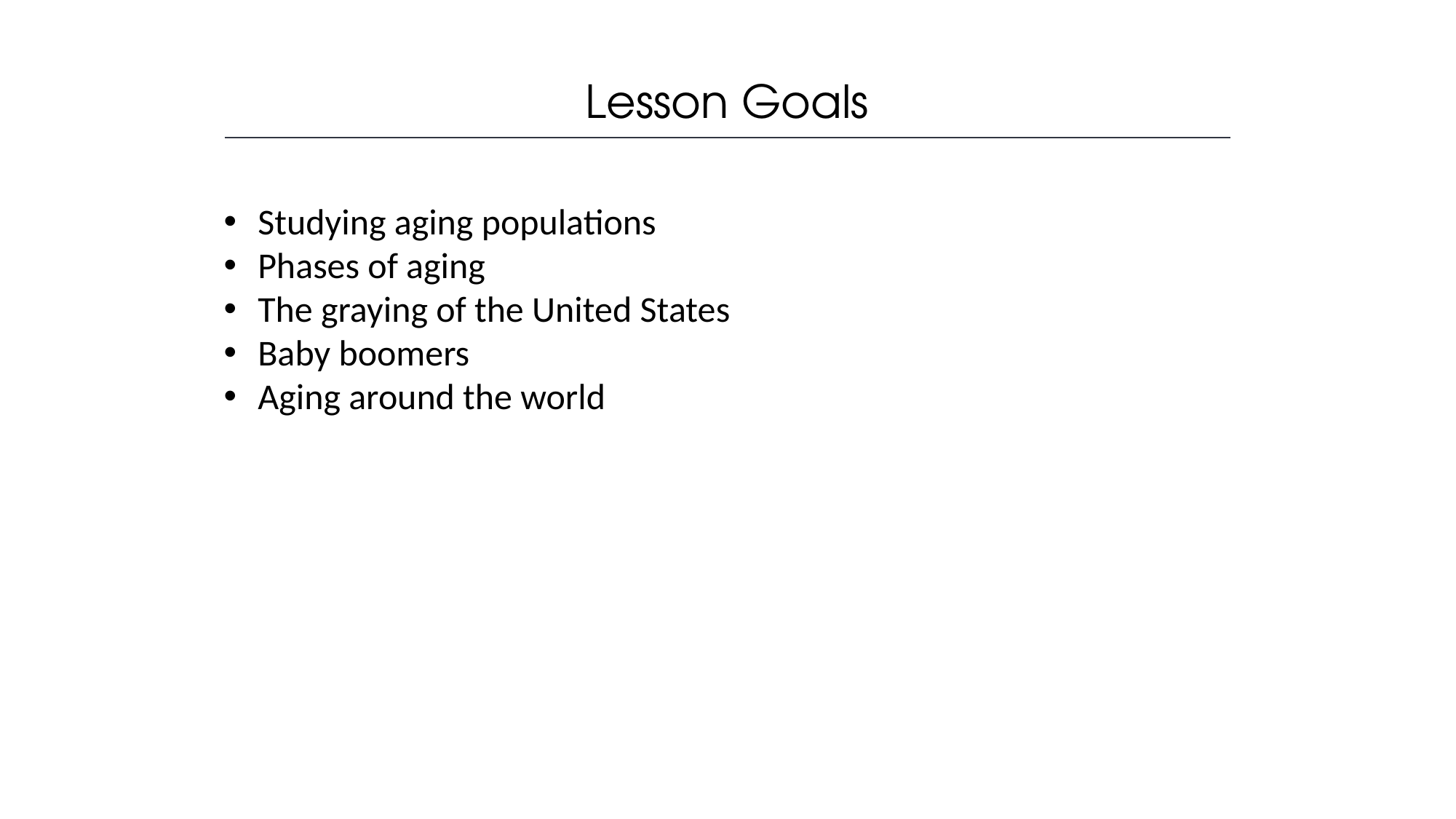

Lesson Goals
HAWKES LEARNING
Studying aging populations
Phases of aging
The graying of the United States
Baby boomers
Aging around the world